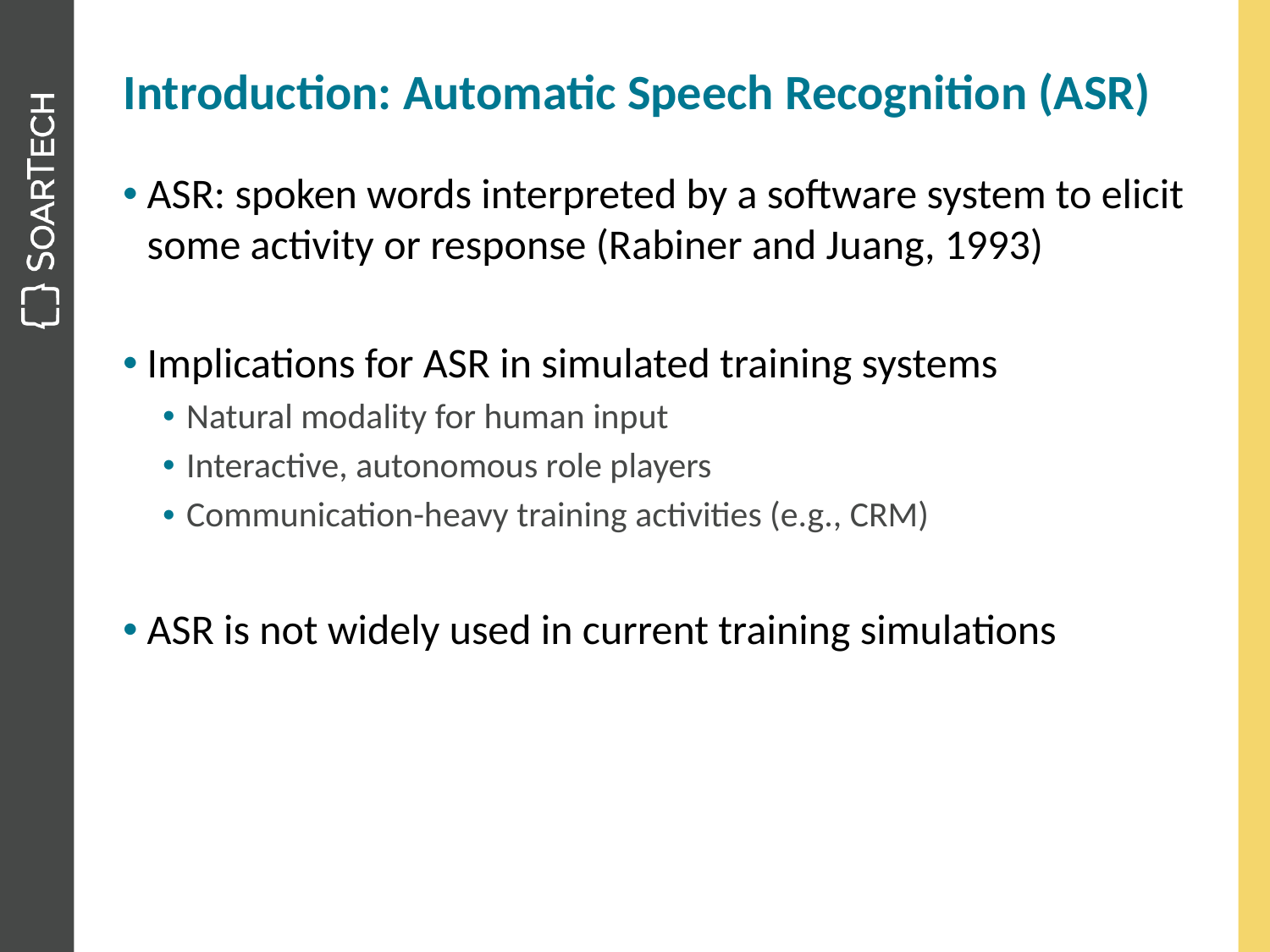

# Introduction: Automatic Speech Recognition (ASR)
ASR: spoken words interpreted by a software system to elicit some activity or response (Rabiner and Juang, 1993)

Implications for ASR in simulated training systems
Natural modality for human input
Interactive, autonomous role players
Communication-heavy training activities (e.g., CRM)

ASR is not widely used in current training simulations